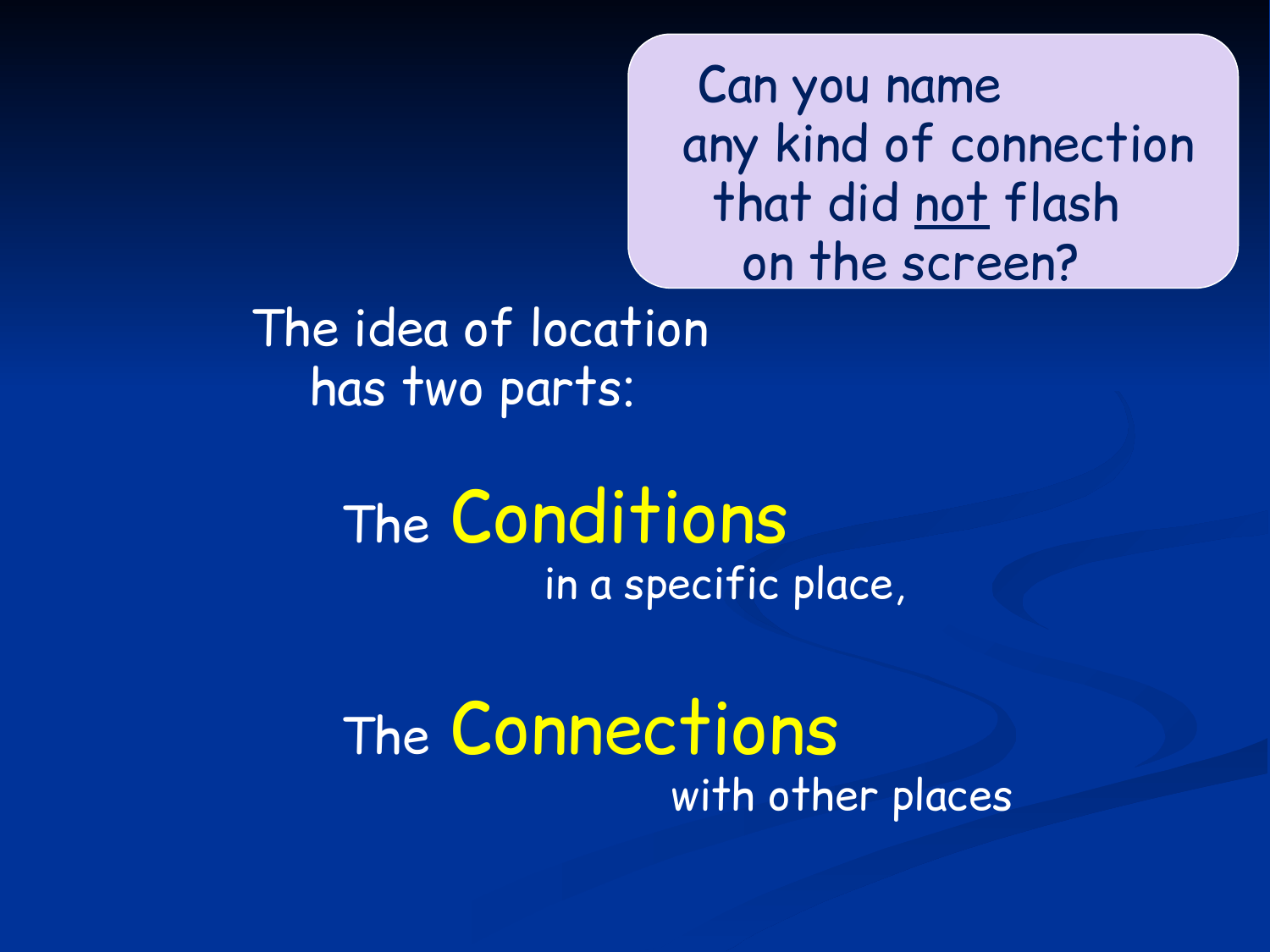

Can you name
  any kind of connection
    that did not flash
      on the screen?
The idea of location
    has two parts:
The Conditions
                in a specific place,
The Connections
                          with other places